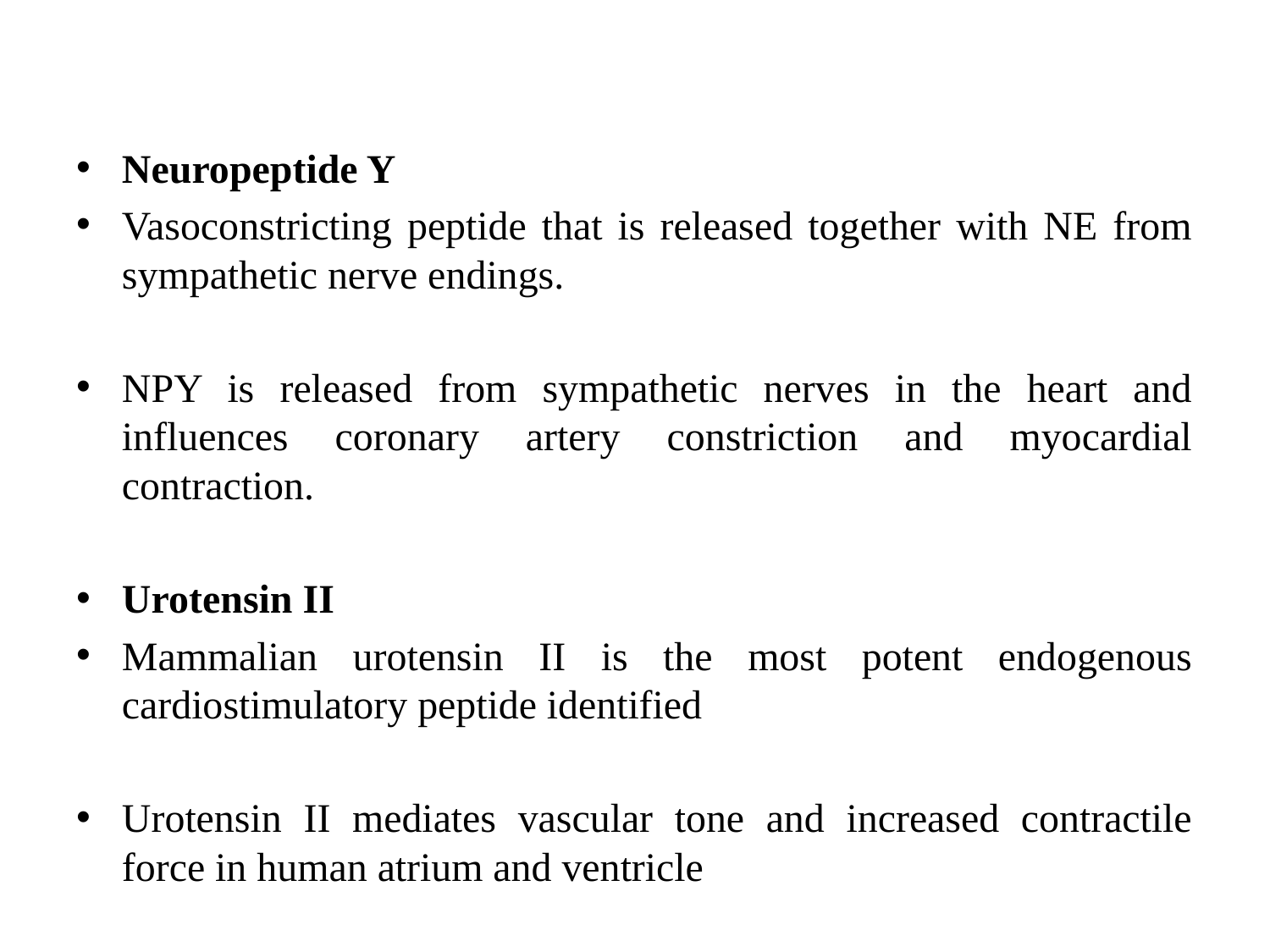

Neuropeptide Y
Vasoconstricting peptide that is released together with NE from sympathetic nerve endings.

NPY is released from sympathetic nerves in the heart and influences coronary artery constriction and myocardial contraction.

Urotensin II
Mammalian urotensin II is the most potent endogenous cardiostimulatory peptide identified

Urotensin II mediates vascular tone and increased contractile force in human atrium and ventricle